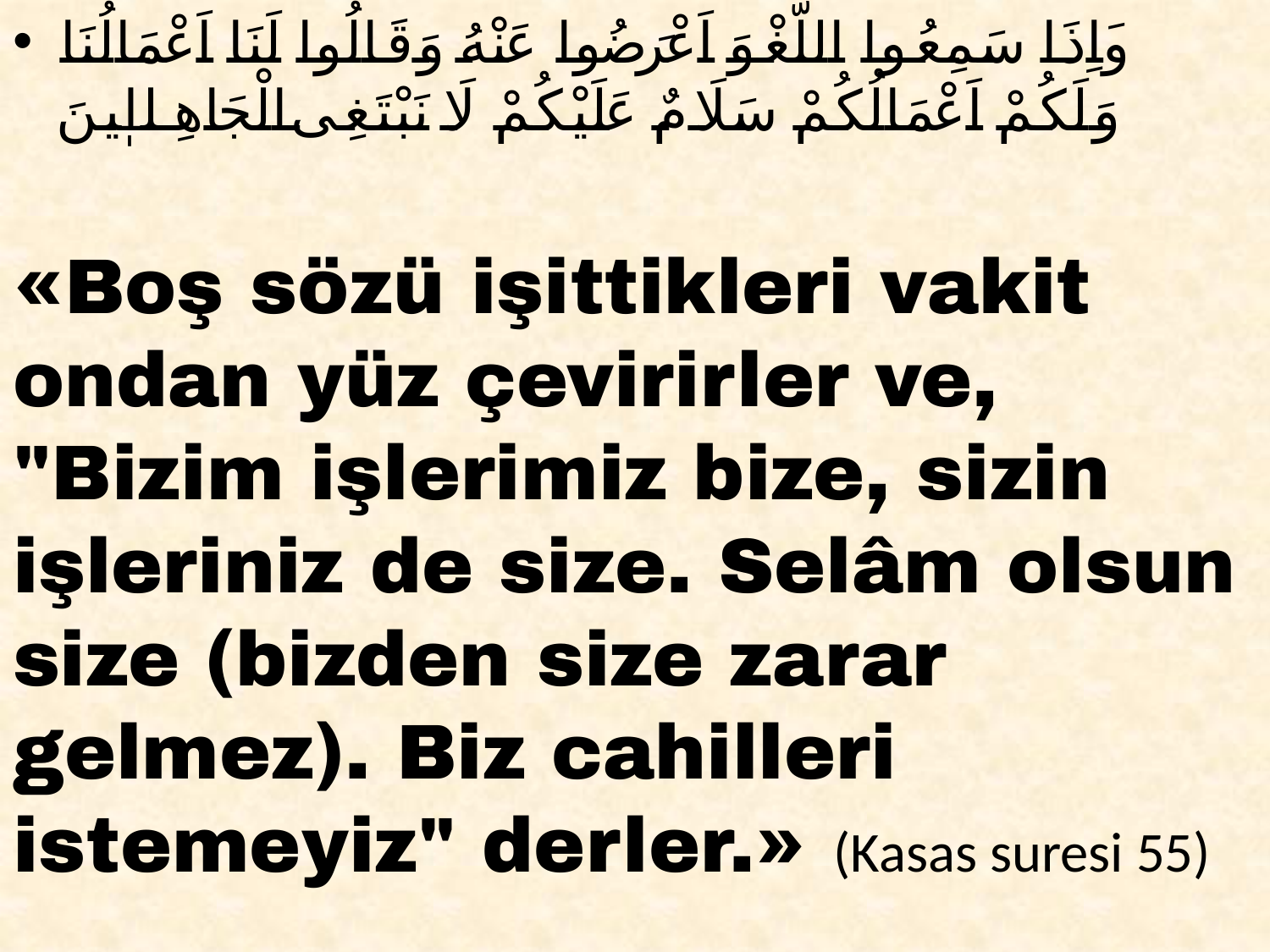

وَاِذَا سَمِعُوا اللَّغْوَ اَعْرَضُوا عَنْهُ وَقَالُوا لَنَا اَعْمَالُنَا وَلَكُمْ اَعْمَالُكُمْ سَلَامٌ عَلَيْكُمْ لَا نَبْتَغِى الْجَاهِلٖينَ

«Boş sözü işittikleri vakit ondan yüz çevirirler ve, "Bizim işlerimiz bize, sizin işleriniz de size. Selâm olsun size (bizden size zarar gelmez). Biz cahilleri istemeyiz" derler.» (Kasas suresi 55)